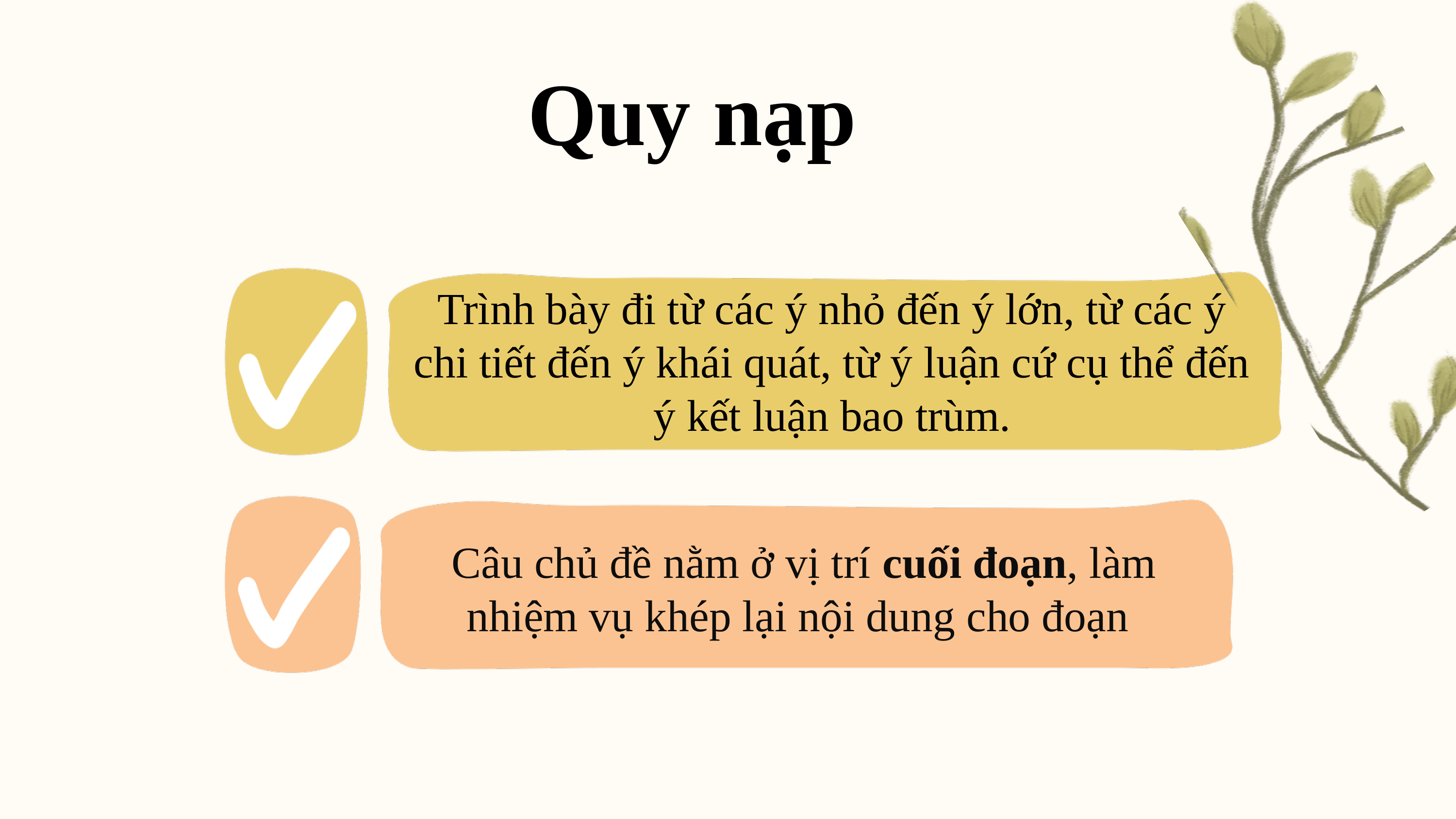

Quy nạp

Trình bày đi từ các ý nhỏ đến ý lớn, từ các ý chi tiết đến ý khái quát, từ ý luận cứ cụ thể đến ý kết luận bao trùm.

 Câu chủ đề nằm ở vị trí cuối đoạn, làm nhiệm vụ khép lại nội dung cho đoạn